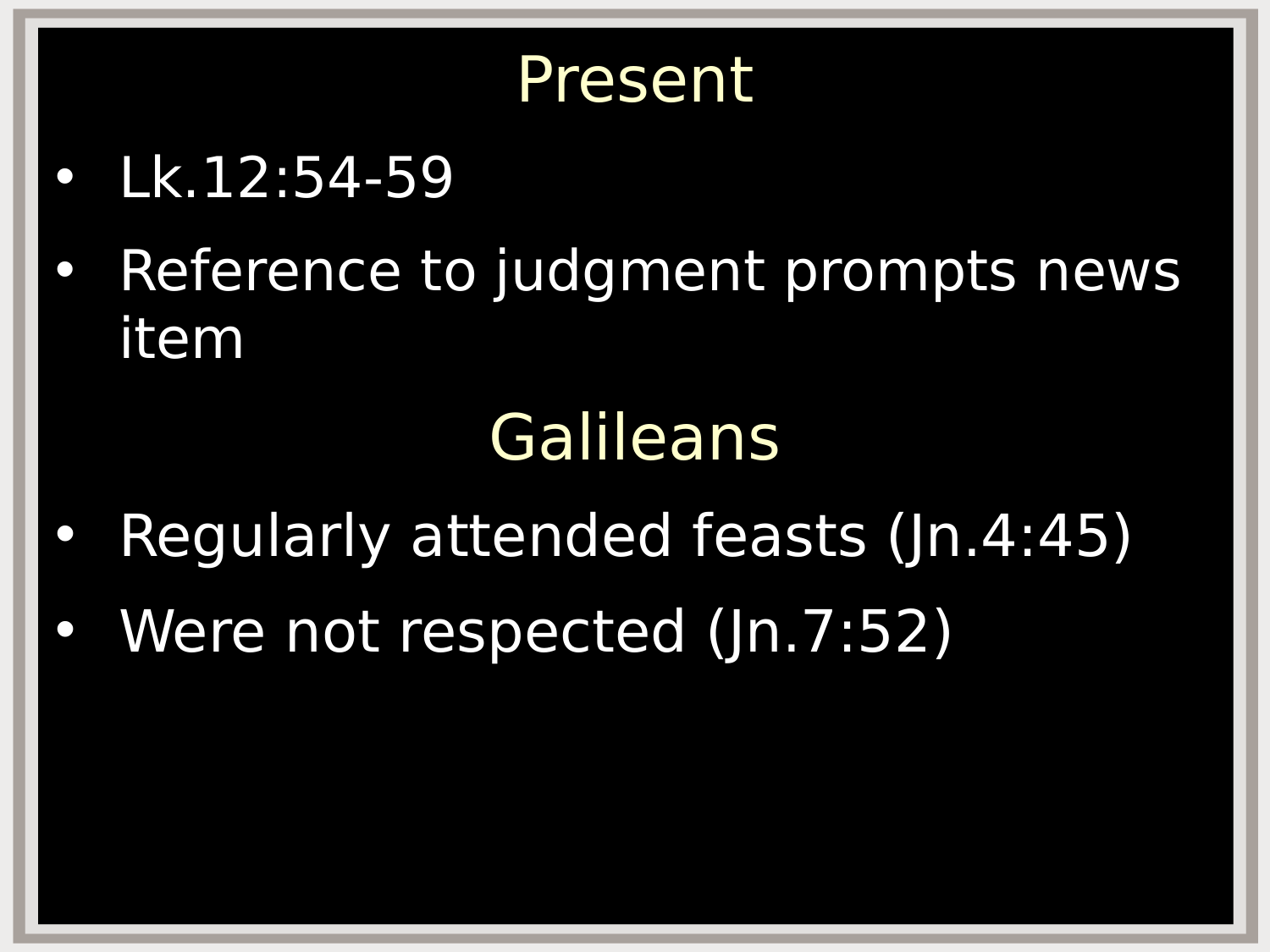

Present
Lk.12:54-59
Reference to judgment prompts news item
Galileans
Regularly attended feasts (Jn.4:45)
Were not respected (Jn.7:52)